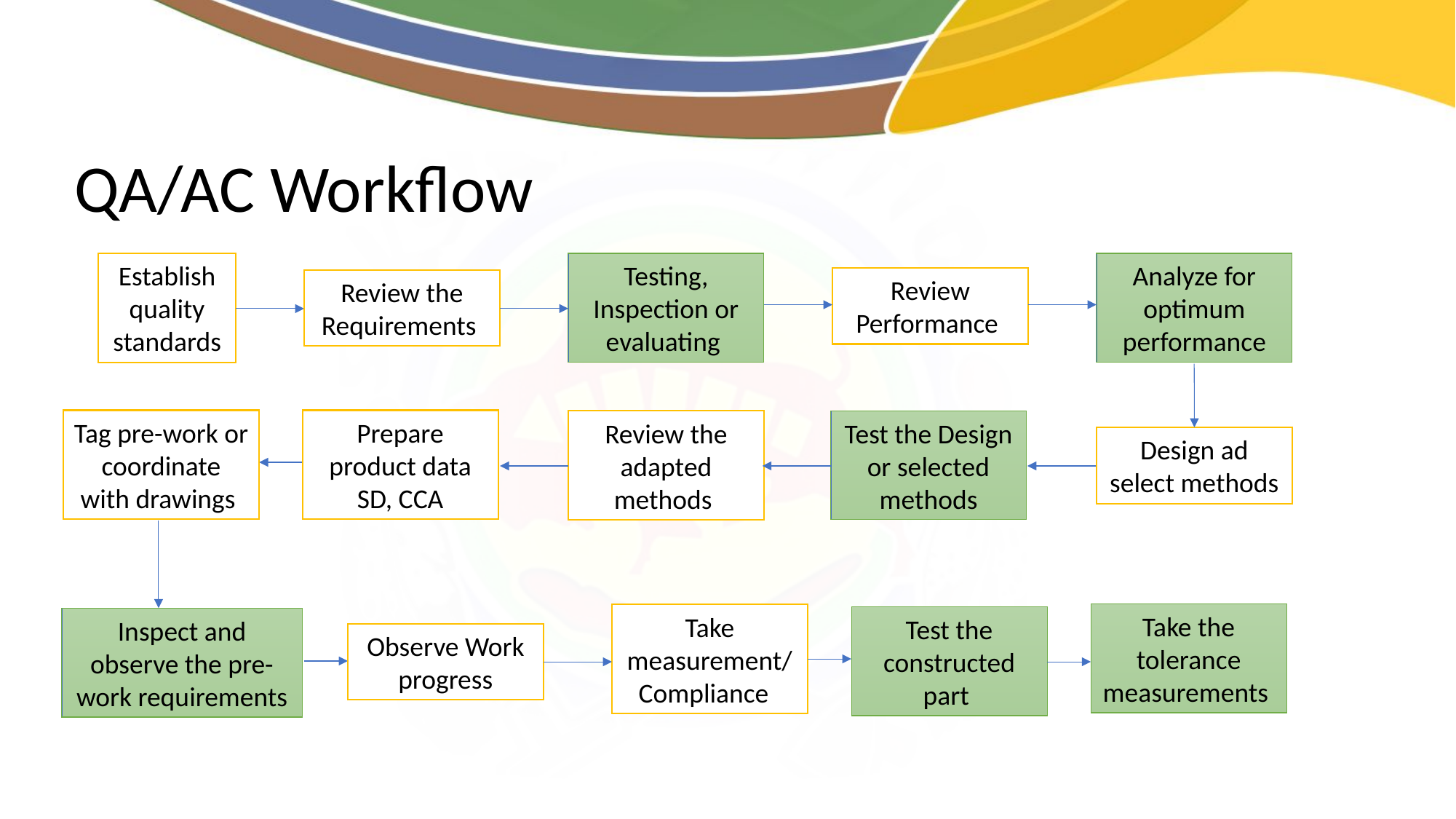

# QA/AC Workflow
Establish quality standards
Testing, Inspection or evaluating
Analyze for optimum performance
Review Performance
Review the Requirements
Tag pre-work or coordinate with drawings
Prepare product data SD, CCA
Review the adapted methods
Test the Design or selected methods
Design ad select methods
Take the tolerance measurements
Take measurement/Compliance
Test the constructed part
Inspect and observe the pre-work requirements
Observe Work progress